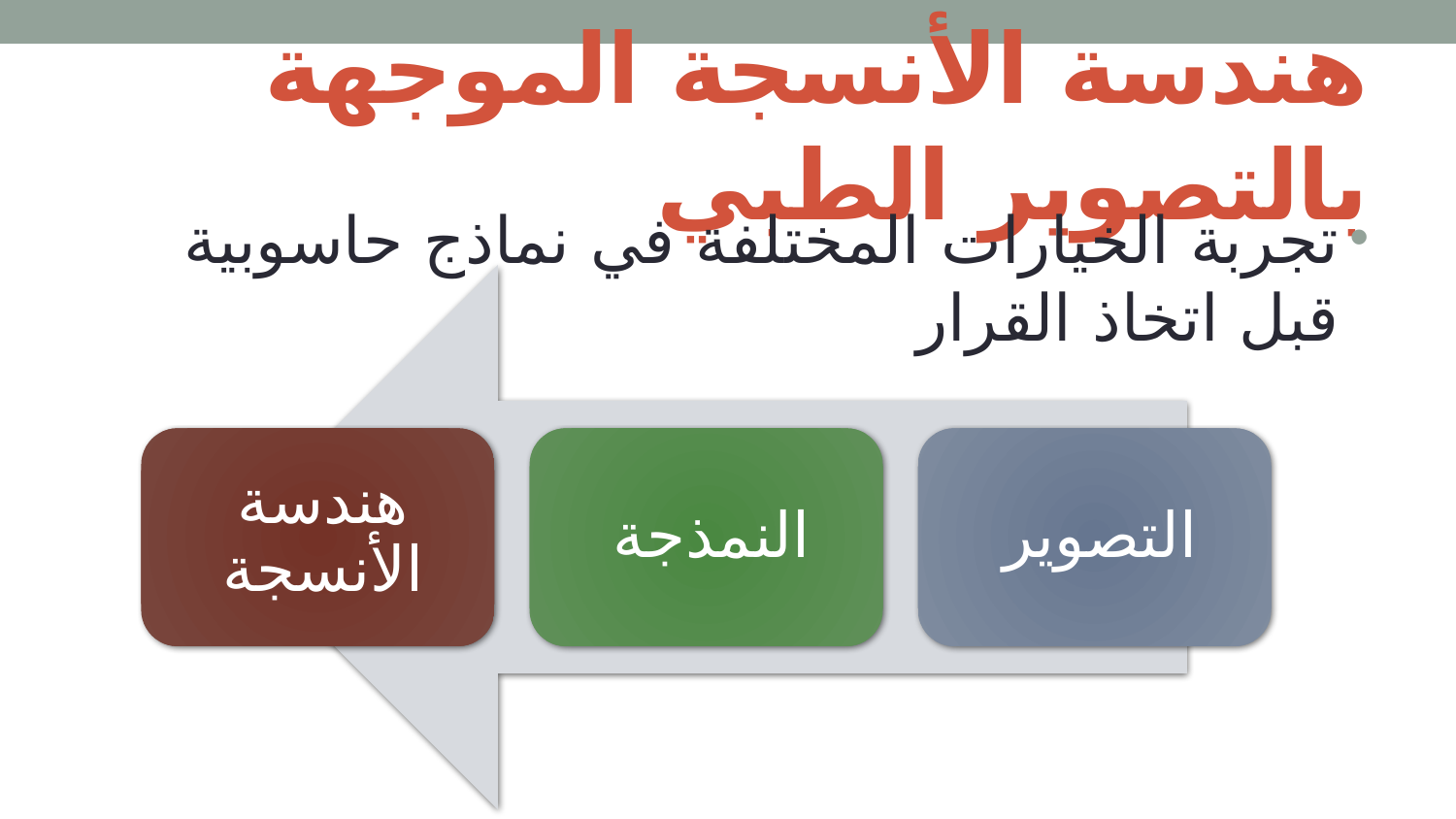

# هندسة الأنسجة الموجهة بالتصوير الطبي
تجربة الخيارات المختلفة في نماذج حاسوبية قبل اتخاذ القرار
التصوير
النمذجة
هندسة الأنسجة